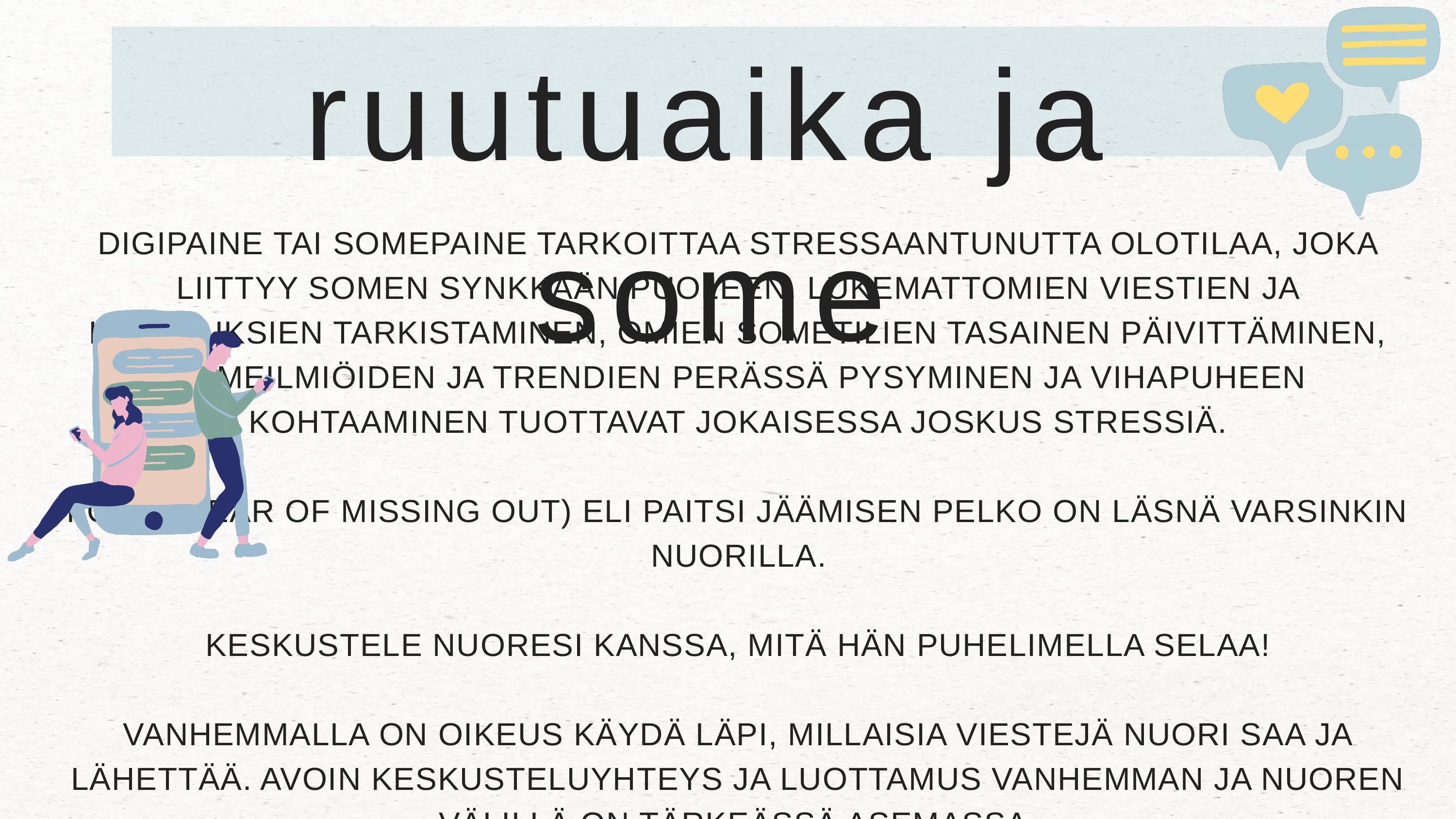

ruutuaika ja some

DIGIPAINE TAI SOMEPAINE TARKOITTAA STRESSAANTUNUTTA OLOTILAA, JOKA LIITTYY SOMEN SYNKKÄÄN PUOLEEN. LUKEMATTOMIEN VIESTIEN JA ILMOITUKSIEN TARKISTAMINEN, OMIEN SOMETILIEN TASAINEN PÄIVITTÄMINEN, SOMEILMIÖIDEN JA TRENDIEN PERÄSSÄ PYSYMINEN JA VIHAPUHEEN KOHTAAMINEN TUOTTAVAT JOKAISESSA JOSKUS STRESSIÄ.

FOMO (FEAR OF MISSING OUT) ELI PAITSI JÄÄMISEN PELKO ON LÄSNÄ VARSINKIN NUORILLA.

KESKUSTELE NUORESI KANSSA, MITÄ HÄN PUHELIMELLA SELAA!

VANHEMMALLA ON OIKEUS KÄYDÄ LÄPI, MILLAISIA VIESTEJÄ NUORI SAA JA LÄHETTÄÄ. AVOIN KESKUSTELUYHTEYS JA LUOTTAMUS VANHEMMAN JA NUOREN VÄLILLÄ ON TÄRKEÄSSÄ ASEMASSA.

SOSIAALISTA MEDIAA (ERITYISESTI SNÄPPIÄ) KÄYTETÄÄN ASIATTOMIIN TARKOITUKSIIN SYYSTÄKIN, KOSKA VIESTIT NÄKYVÄT VAIN 24H.